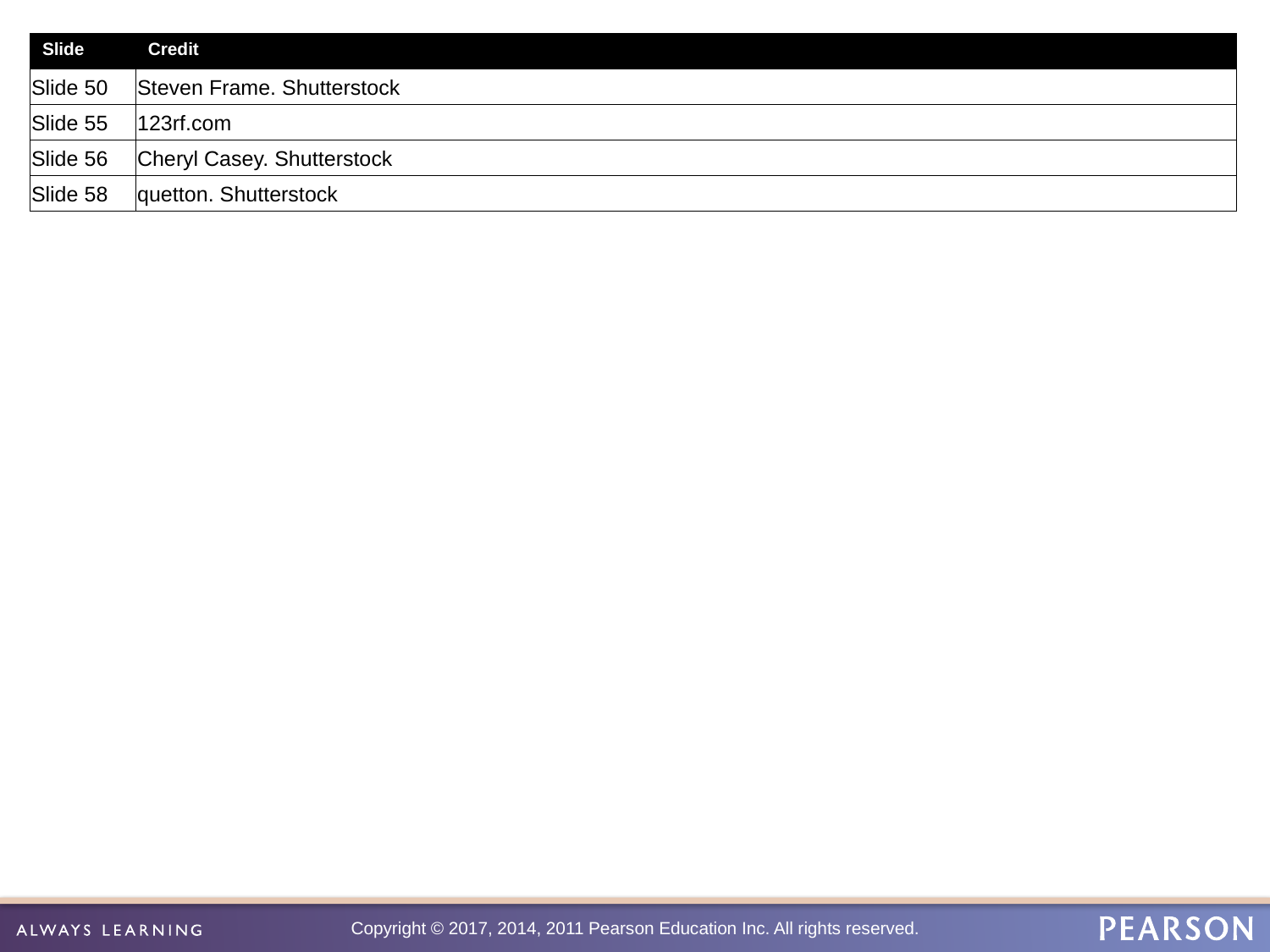

| Slide | Credit |
| --- | --- |
| Slide 50 | Steven Frame. Shutterstock |
| Slide 55 | 123rf.com |
| Slide 56 | Cheryl Casey. Shutterstock |
| Slide 58 | quetton. Shutterstock |